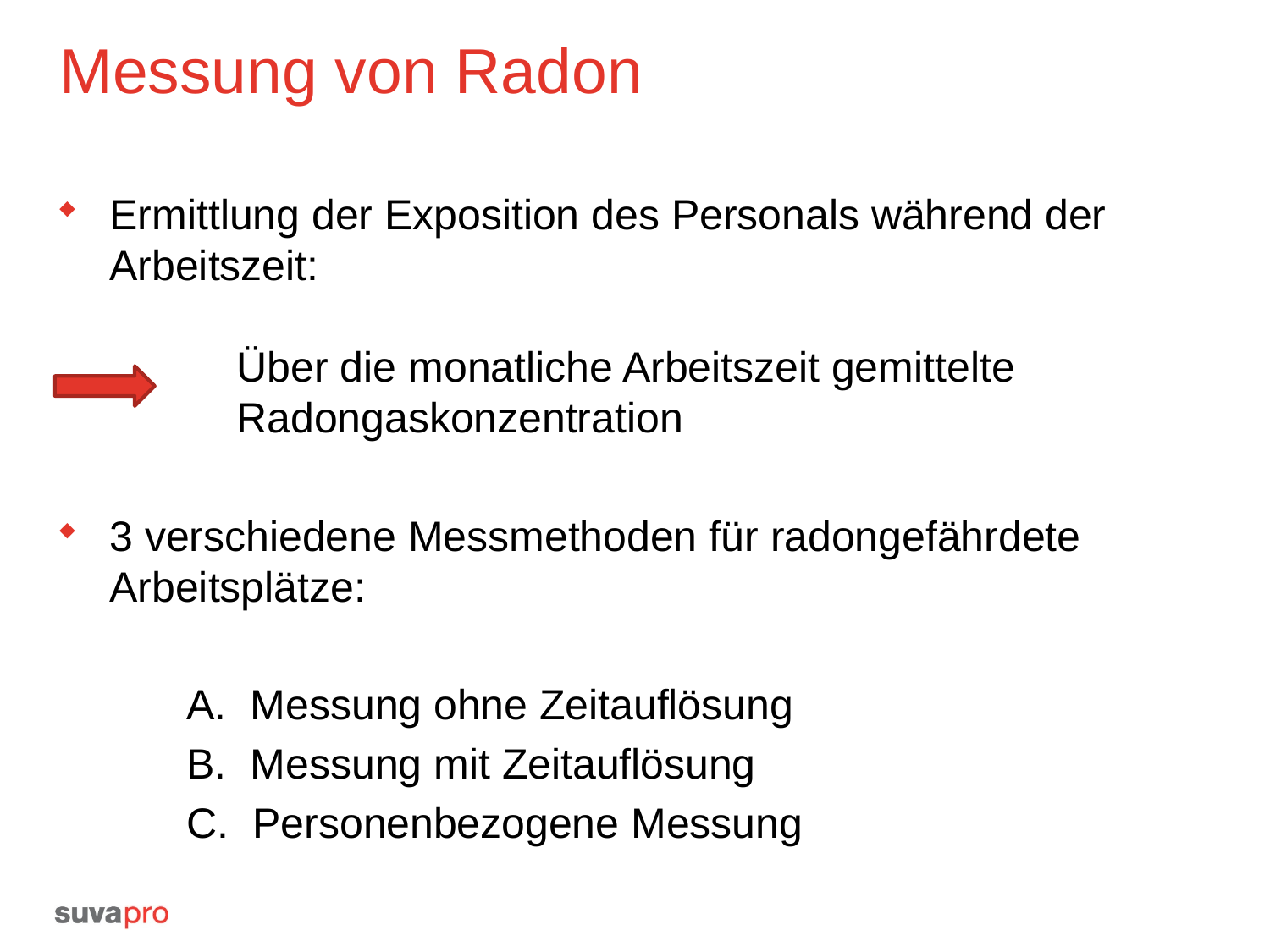

# Messung von Radon
Ermittlung der Exposition des Personals während der Arbeitszeit:
	Über die monatliche Arbeitszeit gemittelte
	Radongaskonzentration

3 verschiedene Messmethoden für radongefährdete Arbeitsplätze:

	A.  Messung ohne Zeitauflösung
	B.  Messung mit Zeitauflösung
	C.  Personenbezogene Messung